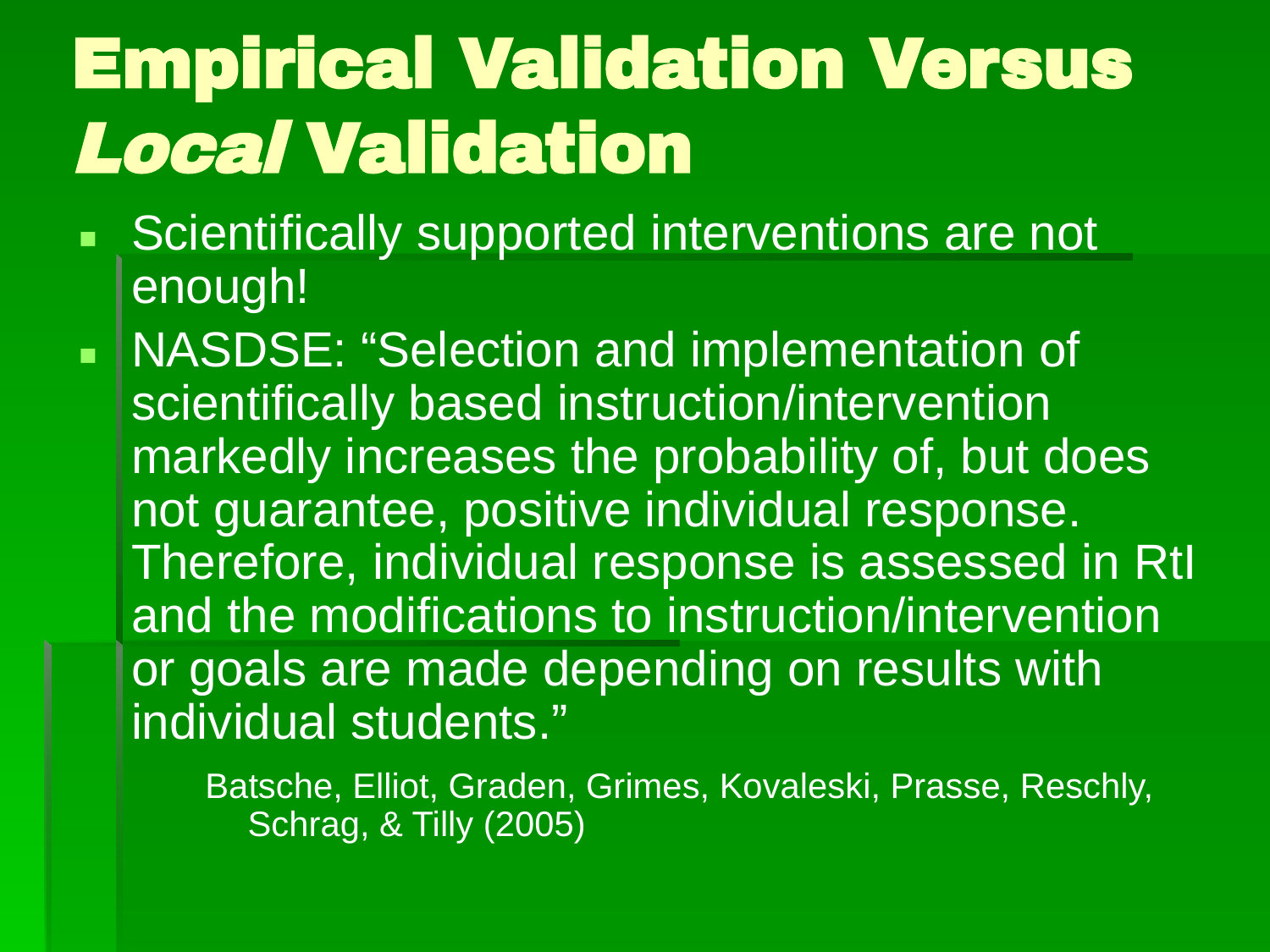

# Empirical Validation Versus Local Validation
Scientifically supported interventions are not enough!
NASDSE: “Selection and implementation of scientifically based instruction/intervention markedly increases the probability of, but does not guarantee, positive individual response. Therefore, individual response is assessed in RtI and the modifications to instruction/intervention or goals are made depending on results with individual students.”
Batsche, Elliot, Graden, Grimes, Kovaleski, Prasse, Reschly, Schrag, & Tilly (2005)